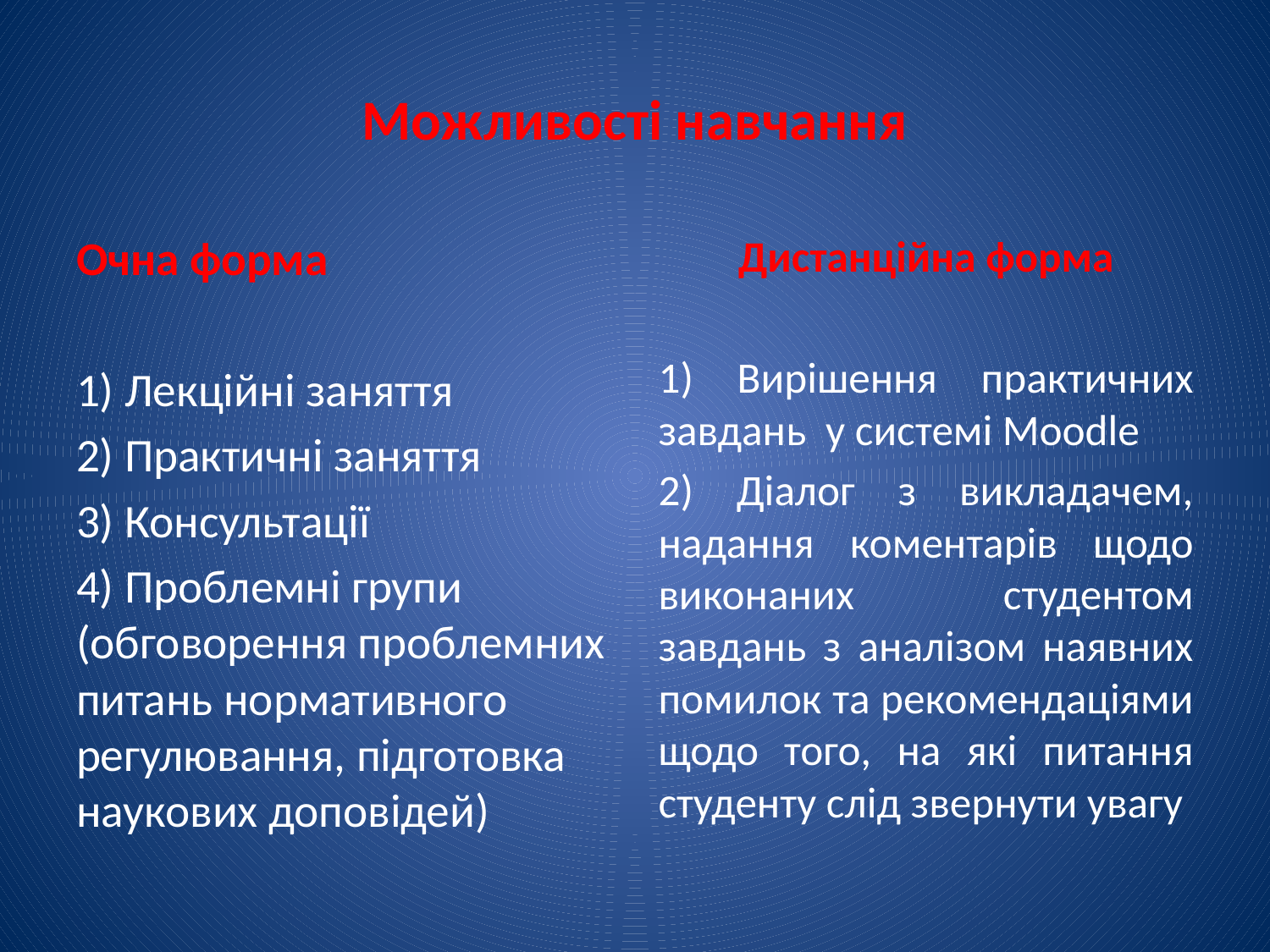

# Можливості навчання
Очна форма

1) Лекційні заняття
2) Практичні заняття
3) Консультації
4) Проблемні групи (обговорення проблемних питань нормативного регулювання, підготовка наукових доповідей)
Дистанційна форма

1) Вирішення практичних завдань  у системі Moodle
2) Діалог з викладачем, надання коментарів щодо виконаних студентом завдань з аналізом наявних помилок та рекомендаціями щодо того, на які питання студенту слід звернути увагу